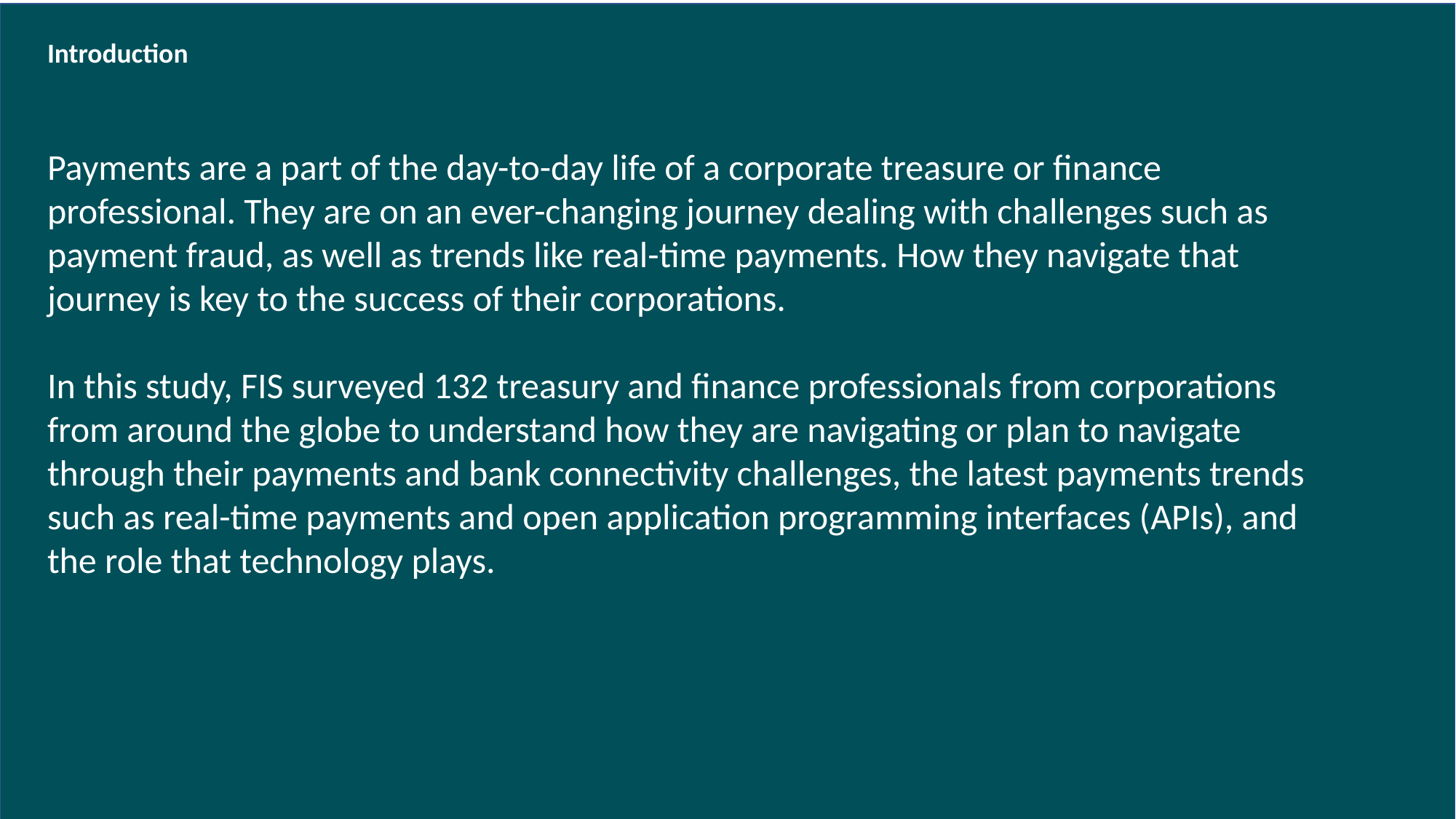

Introduction
Payments are a part of the day-to-day life of a corporate treasure or finance professional. They are on an ever-changing journey dealing with challenges such as payment fraud, as well as trends like real-time payments. How they navigate that journey is key to the success of their corporations.

In this study, FIS surveyed 132 treasury and finance professionals from corporations from around the globe to understand how they are navigating or plan to navigate through their payments and bank connectivity challenges, the latest payments trends such as real-time payments and open application programming interfaces (APIs), and the role that technology plays.